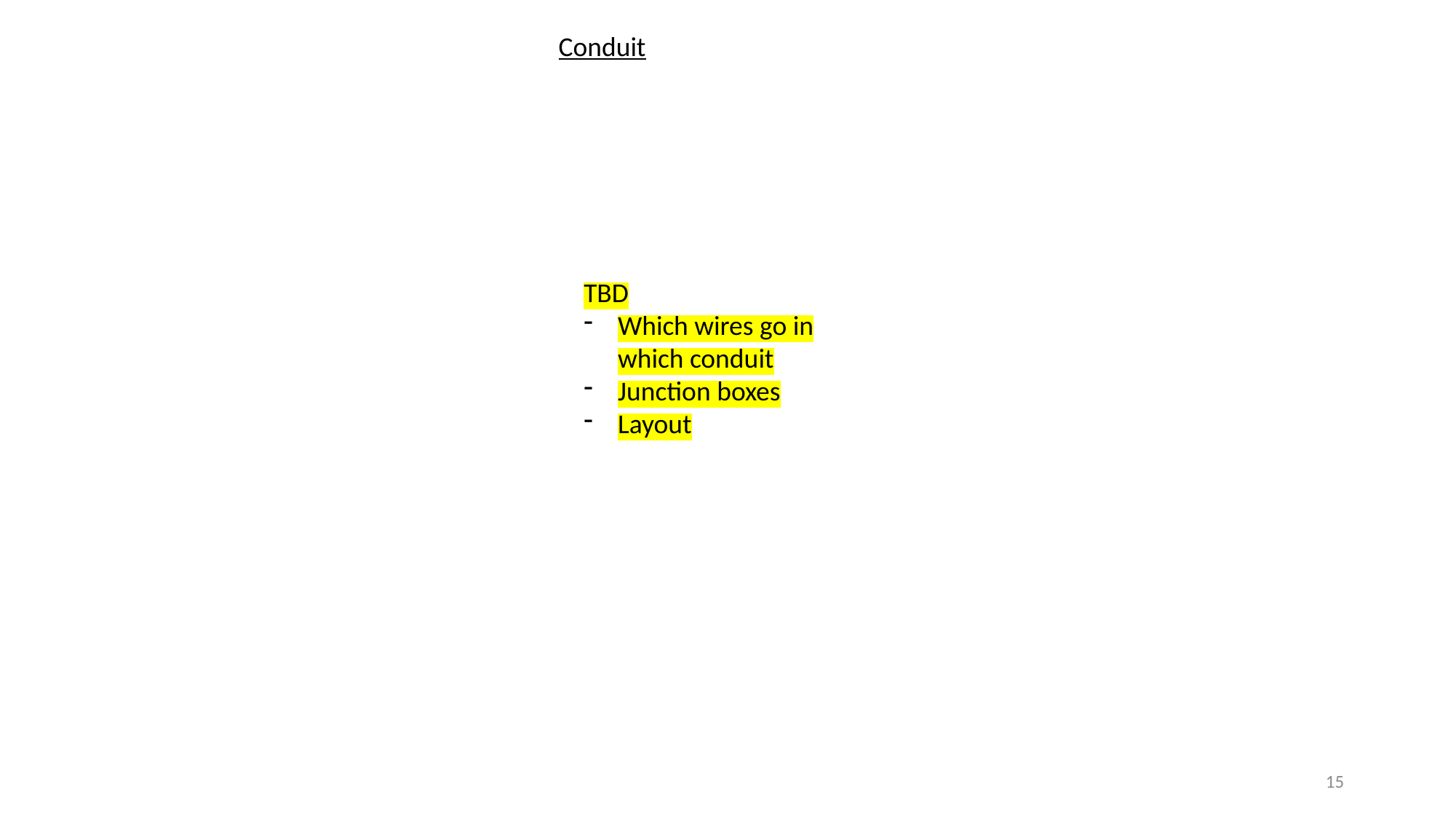

Conduit
TBD
Which wires go in which conduit
Junction boxes
Layout

15